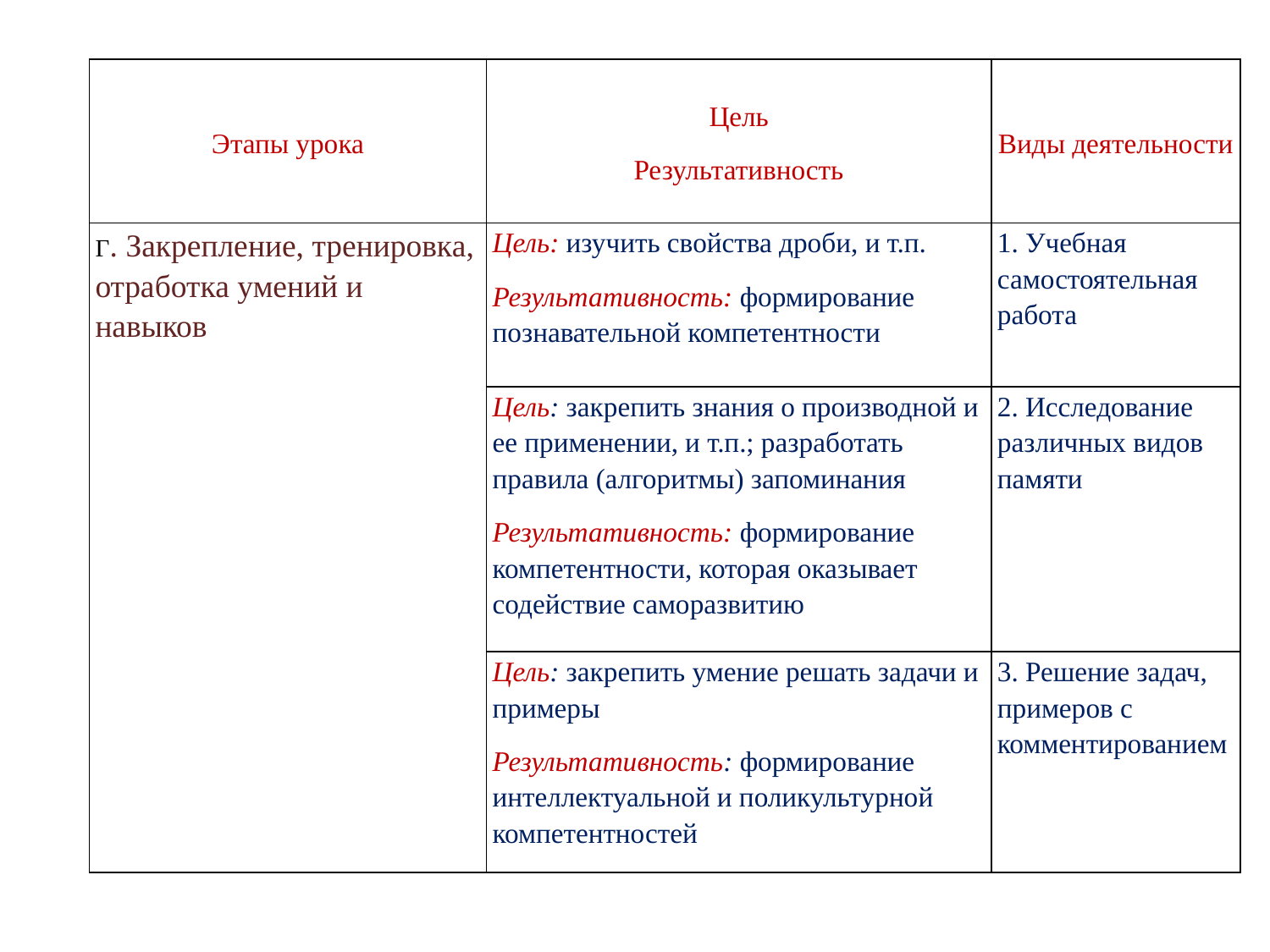

| Этапы урока | Цель Результативность | Виды деятельности |
| --- | --- | --- |
| Г. Закрепление, тренировка, отработка умений и навыков | Цель: изучить свойства дроби, и т.п. Результативность: формирование познавательной компетентности | 1. Учебная самостоятельная работа |
|  | Цель: закрепить знания о производной и ее применении, и т.п.; разработать правила (алгоритмы) запоминания Результативность: формирование компетентности, которая оказывает содействие саморазвитию | 2. Исследование различных видов памяти |
|  | Цель: закрепить умение решать задачи и примеры Результативность: формирование интеллектуальной и поликультурной компетентностей | 3. Решение задач, примеров с комментированием |